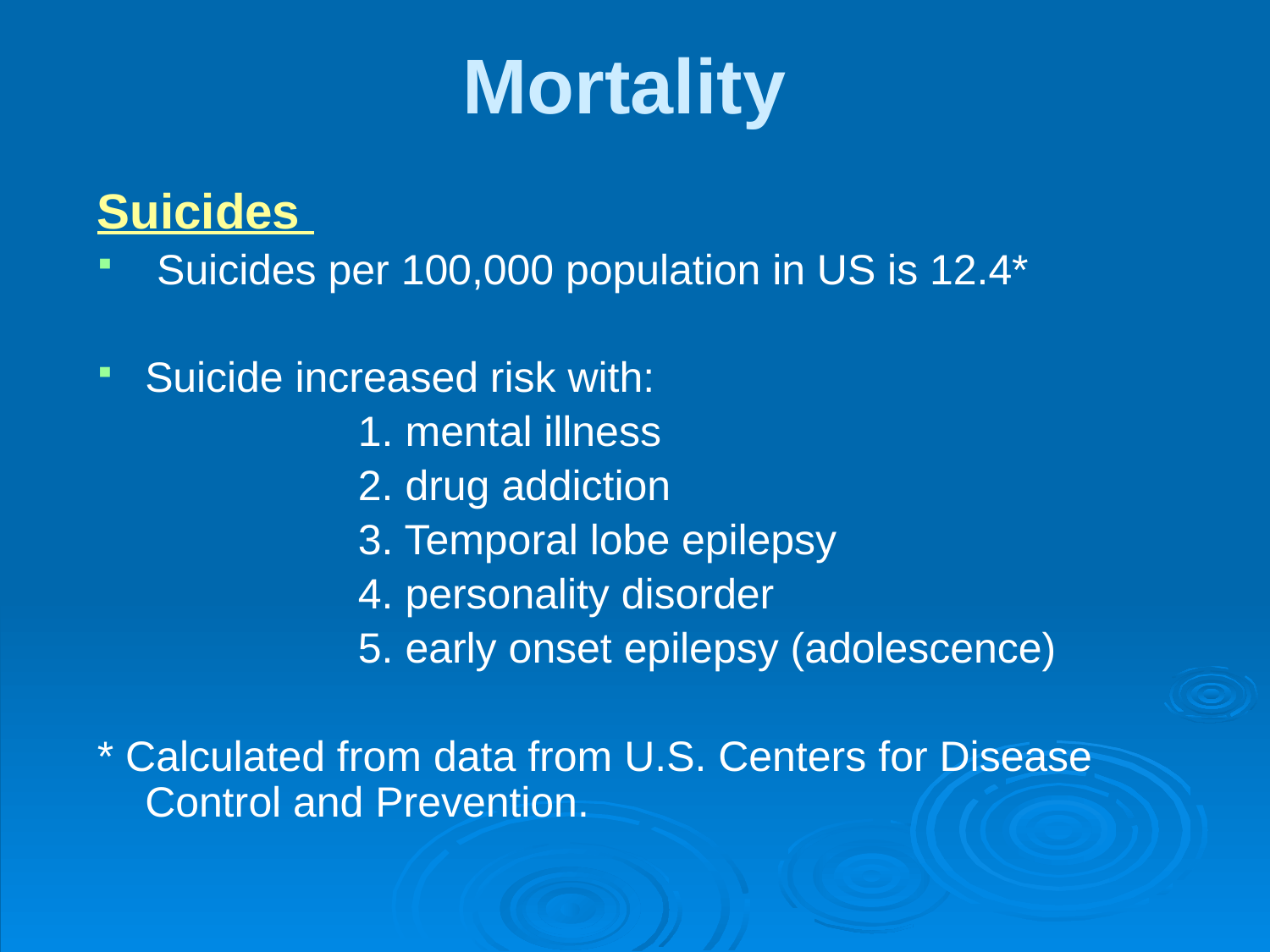

# Mortality
Suicides
 Suicides per 100,000 population in US is 12.4*

Suicide increased risk with:
                      1. mental illness
                      2. drug addiction
                      3. Temporal lobe epilepsy
                      4. personality disorder
                      5. early onset epilepsy (adolescence)

* Calculated from data from U.S. Centers for Disease Control and Prevention.